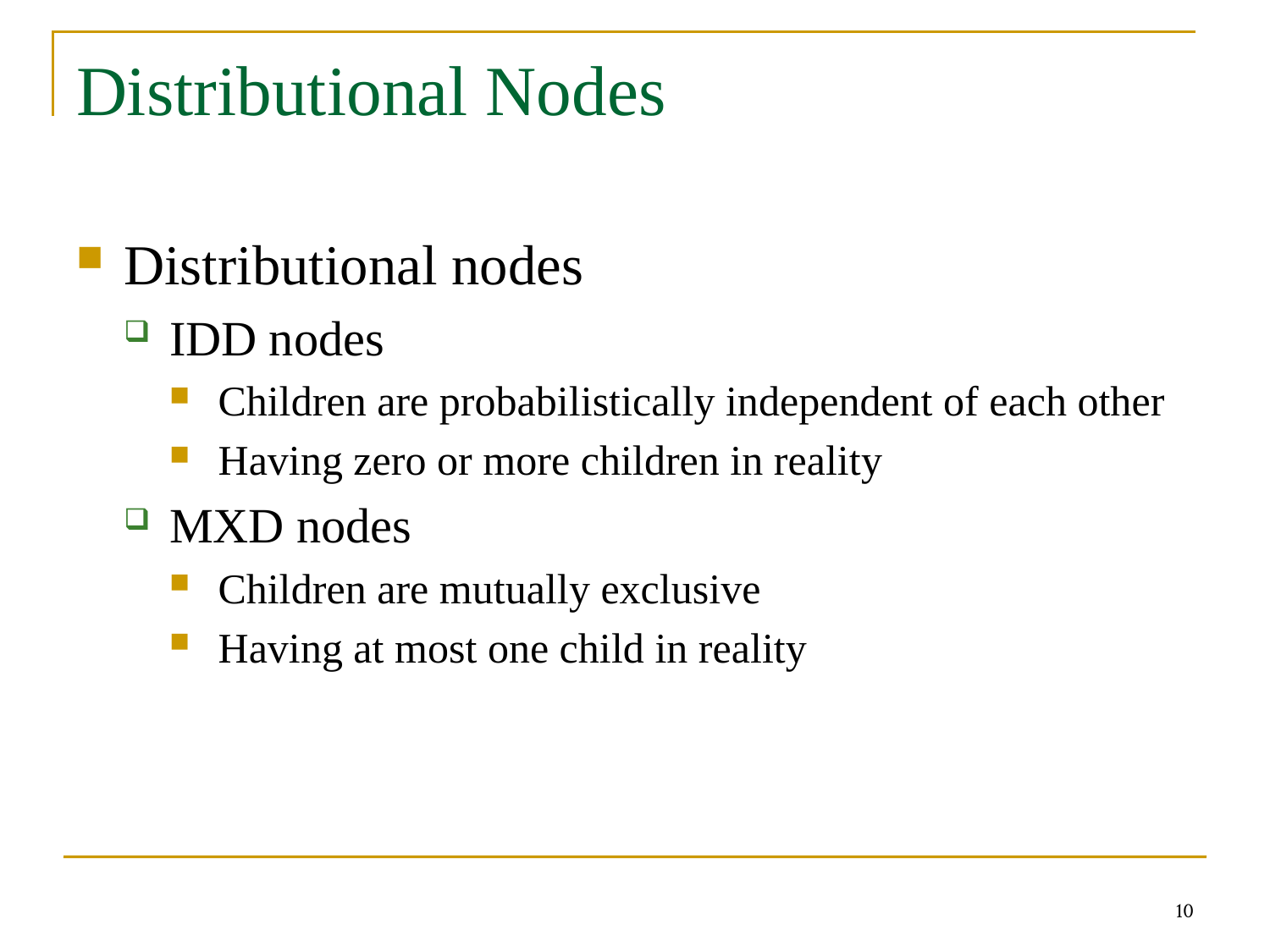

# Distributional Nodes
Distributional nodes
IDD nodes
Children are probabilistically independent of each other
Having zero or more children in reality
MXD nodes
Children are mutually exclusive
Having at most one child in reality
10